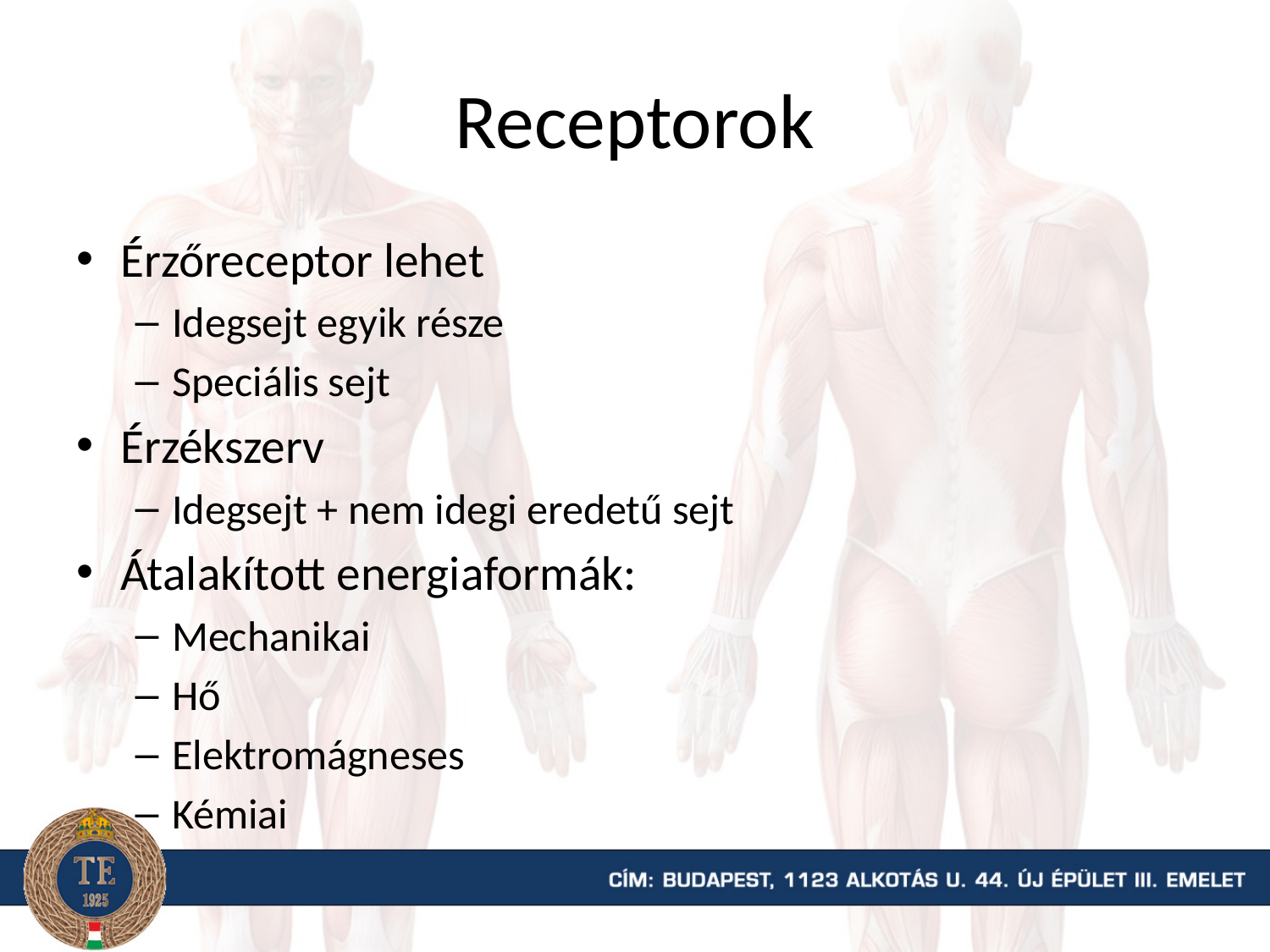

# Receptorok
Érzőreceptor lehet
Idegsejt egyik része
Speciális sejt
Érzékszerv
Idegsejt + nem idegi eredetű sejt
Átalakított energiaformák:
Mechanikai
Hő
Elektromágneses
Kémiai